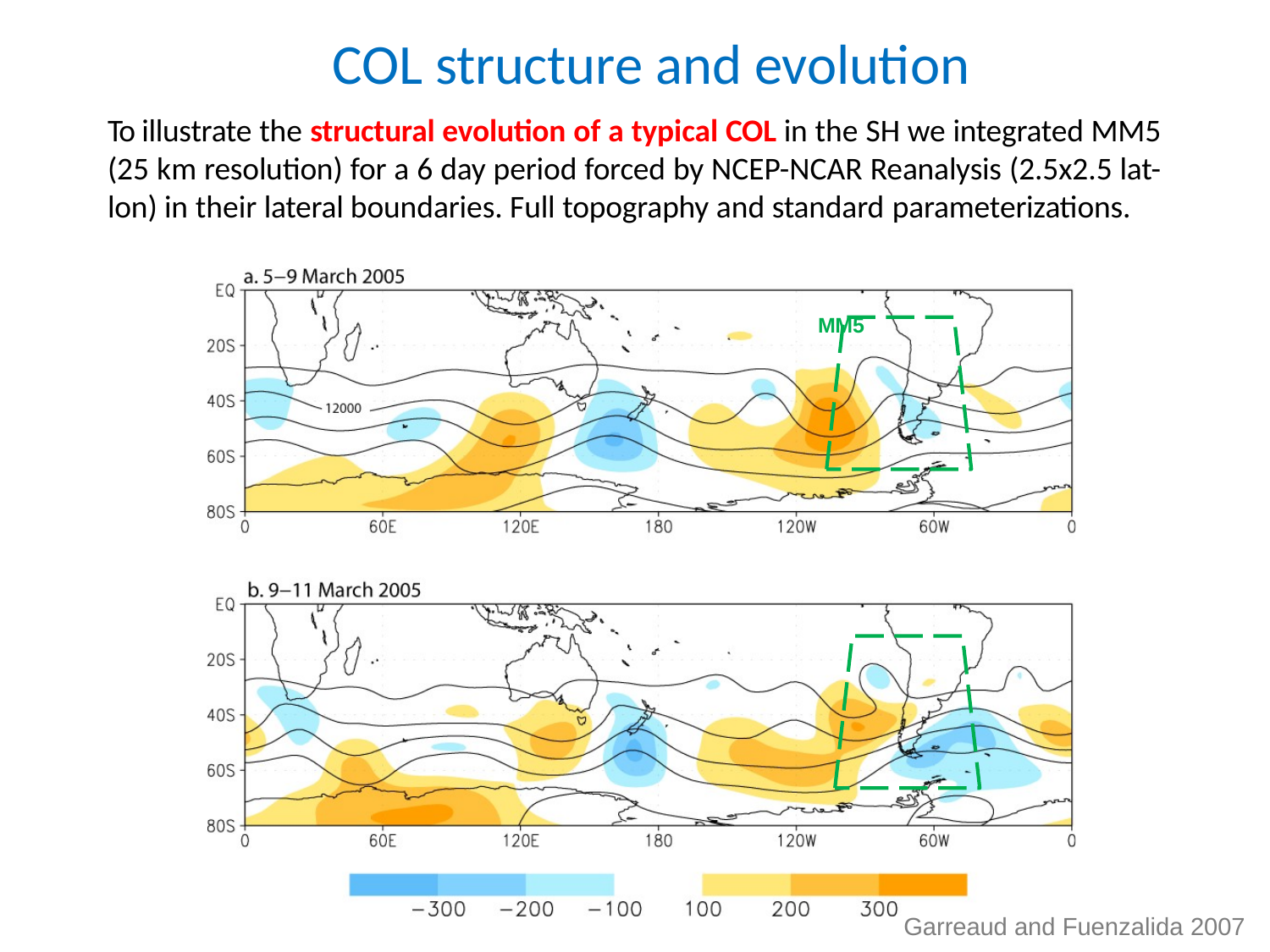

# COL structure and evolution
To illustrate the structural evolution of a typical COL in the SH we integrated MM5  (25 km resolution) for a 6 day period forced by NCEP-NCAR Reanalysis (2.5x2.5 lat-  lon) in their lateral boundaries. Full topography and standard parameterizations.
MM5

Garreaud and Fuenzalida 2007